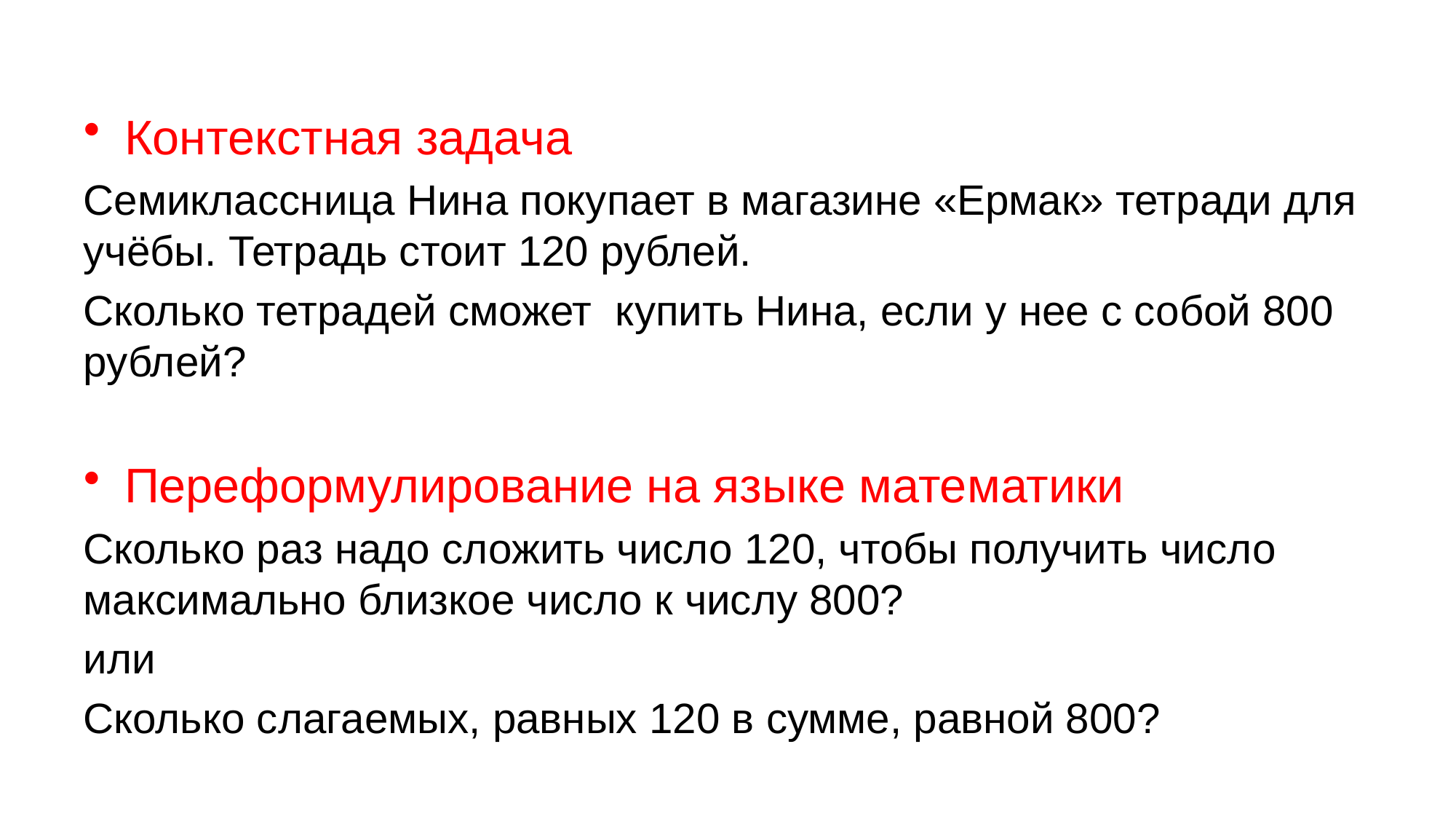

#

Контекстная задача
Семиклассница Нина покупает в магазине «Ермак» тетради для учёбы. Тетрадь стоит 120 рублей.
Сколько тетрадей сможет  купить Нина, если у нее с собой 800 рублей?

Переформулирование на языке математики
Сколько раз надо сложить число 120, чтобы получить число максимально близкое число к числу 800?
или
Сколько слагаемых, равных 120 в сумме, равной 800?